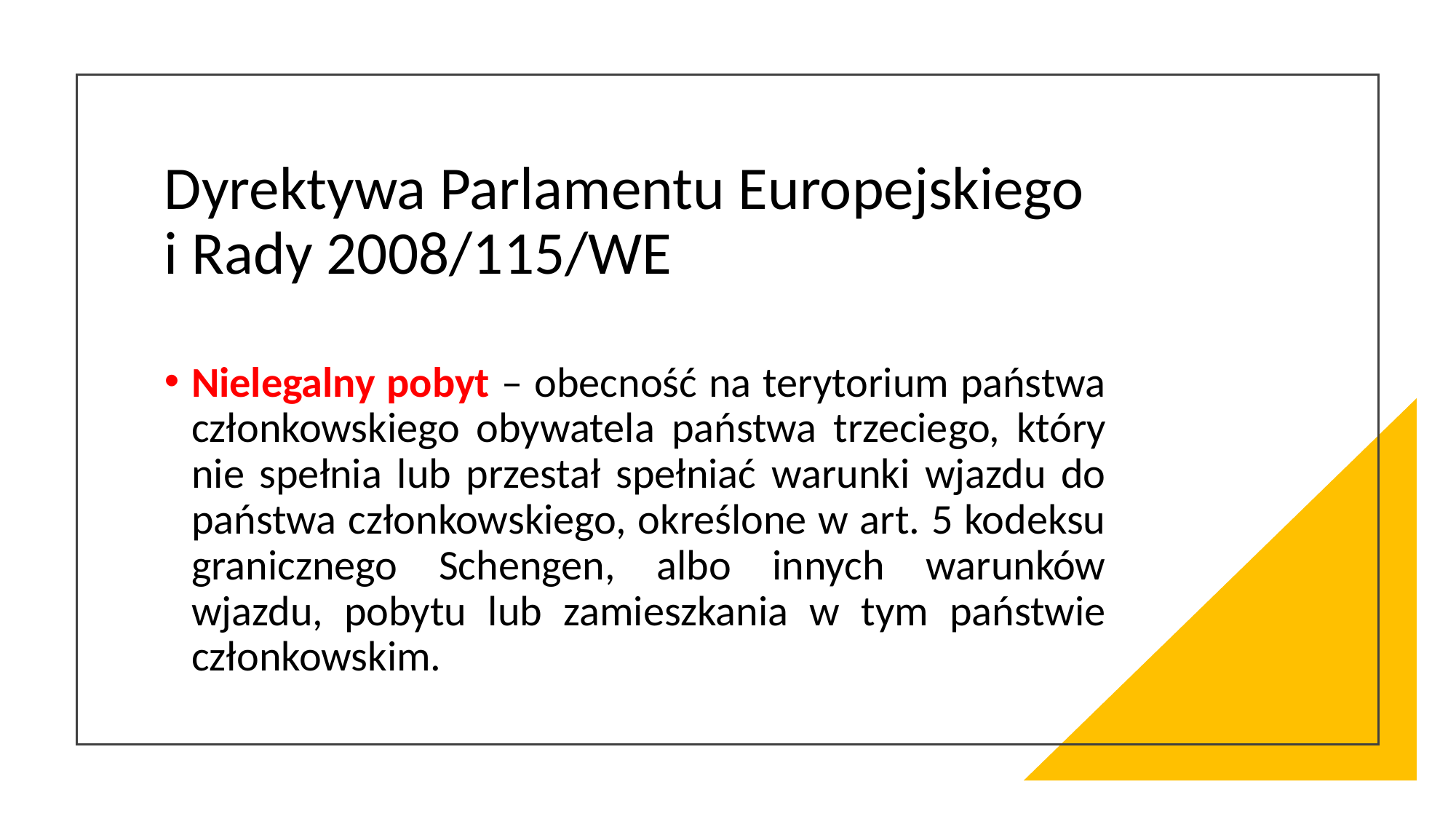

# Dyrektywa Parlamentu Europejskiego i Rady 2008/115/WE
Nielegalny pobyt – obecność na terytorium państwa członkowskiego obywatela państwa trzeciego, który nie spełnia lub przestał spełniać warunki wjazdu do państwa członkowskiego, określone w art. 5 kodeksu granicznego Schengen, albo innych warunków wjazdu, pobytu lub zamieszkania w tym państwie członkowskim.